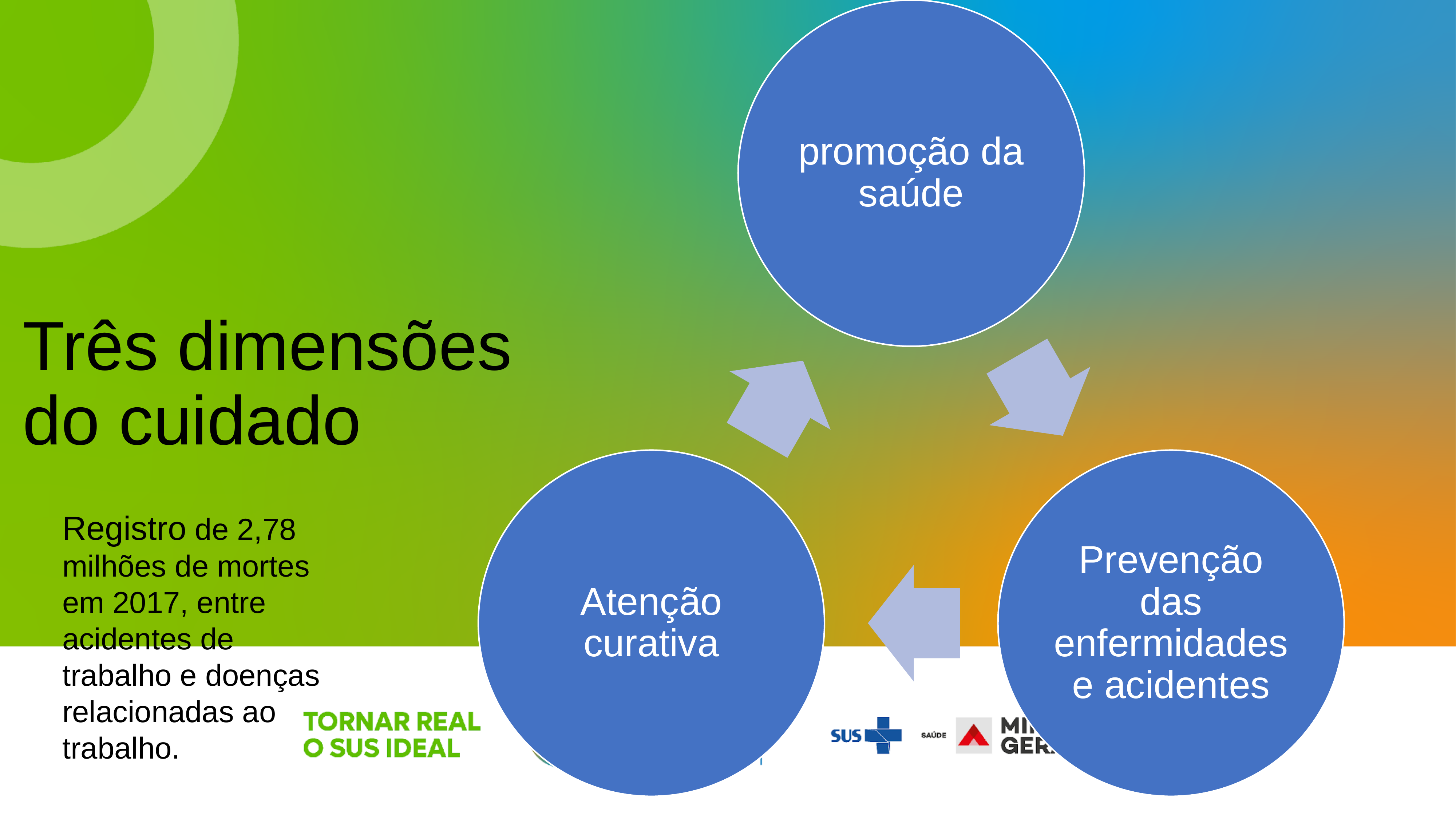

promoção da saúde

Prevenção das enfermidades e acidentes

Atenção curativa

# Três dimensões do cuidado
Registro de 2,78 milhões de mortes em 2017, entre acidentes de trabalho e doenças relacionadas ao trabalho.